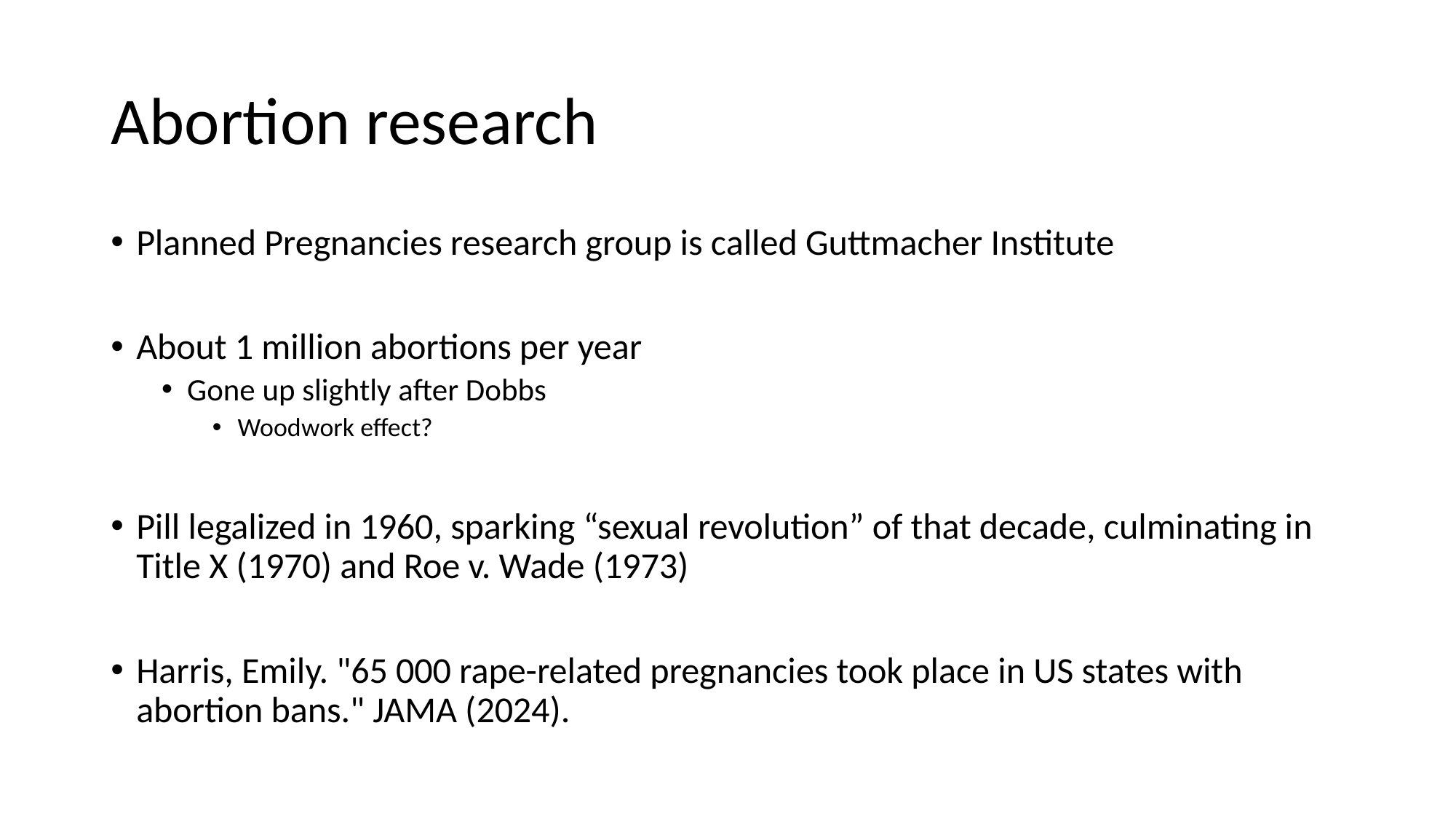

# Abortion research
Planned Pregnancies research group is called Guttmacher Institute

About 1 million abortions per year
Gone up slightly after Dobbs
Woodwork effect?

Pill legalized in 1960, sparking “sexual revolution” of that decade, culminating in Title X (1970) and Roe v. Wade (1973)

Harris, Emily. "65 000 rape-related pregnancies took place in US states with abortion bans." JAMA (2024).